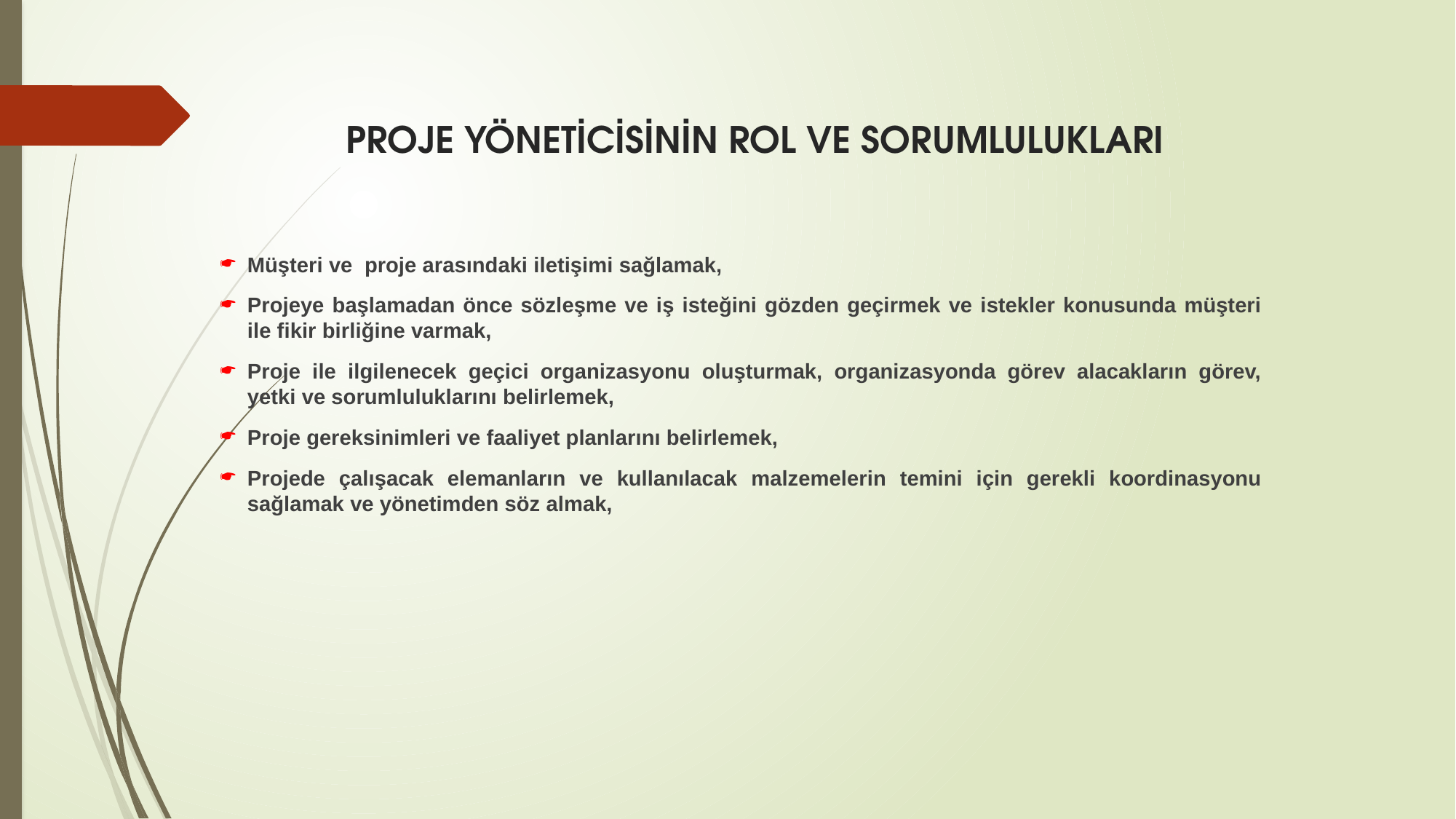

# PROJE YÖNETİCİSİNİN ROL VE SORUMLULUKLARI
Müşteri ve  proje arasındaki iletişimi sağlamak,
Projeye başlamadan önce sözleşme ve iş isteğini gözden geçirmek ve istekler konusunda müşteri ile fikir birliğine varmak,
Proje ile ilgilenecek geçici organizasyonu oluşturmak, organizasyonda görev alacakların görev, yetki ve sorumluluklarını belirlemek,
Proje gereksinimleri ve faaliyet planlarını belirlemek,
Projede çalışacak elemanların ve kullanılacak malzemelerin temini için gerekli koordinasyonu sağlamak ve yönetimden söz almak,